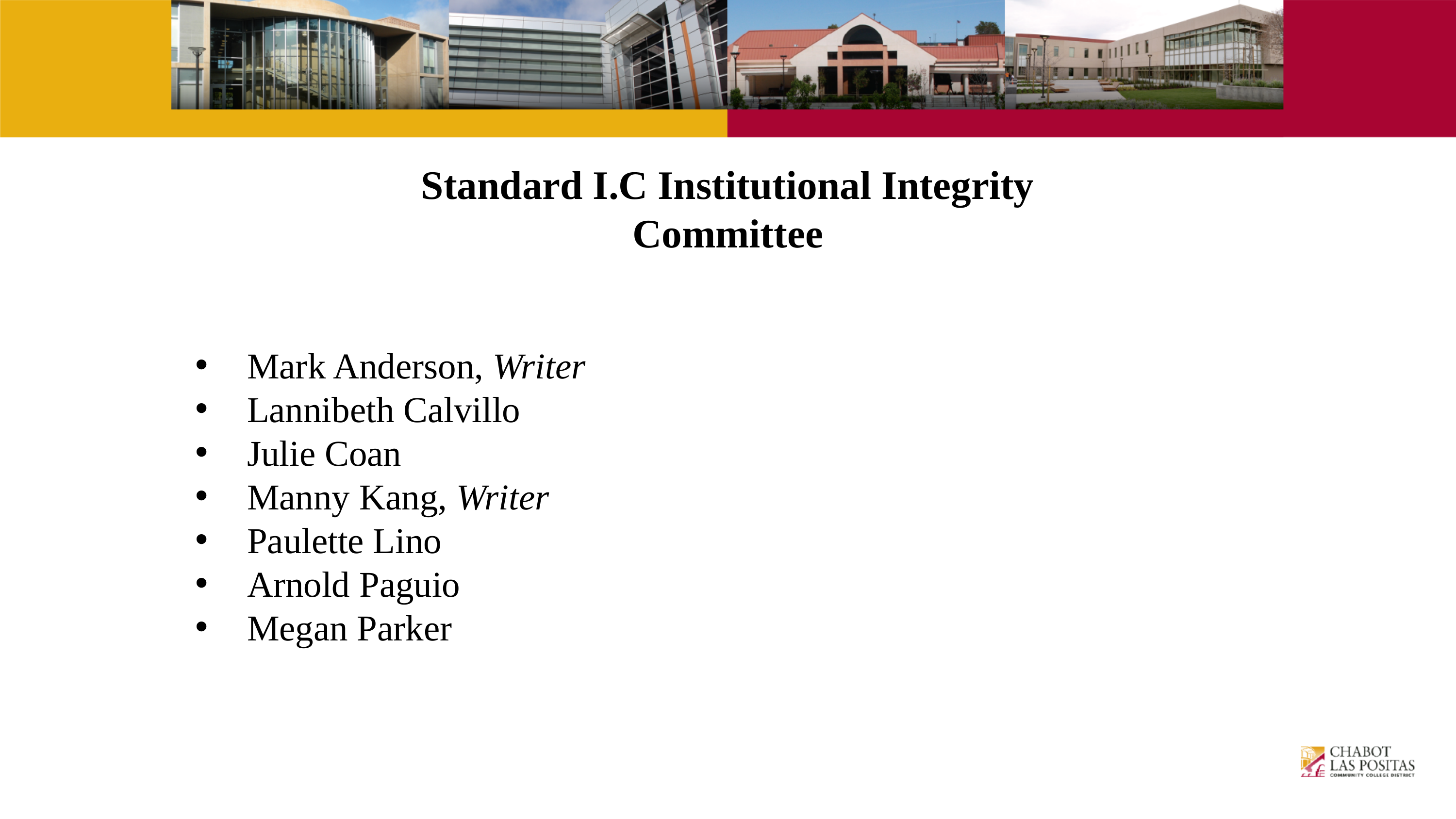

# Standard I.C Institutional Integrity Committee
Mark Anderson, Writer
Lannibeth Calvillo
Julie Coan
Manny Kang, Writer
Paulette Lino
Arnold Paguio
Megan Parker